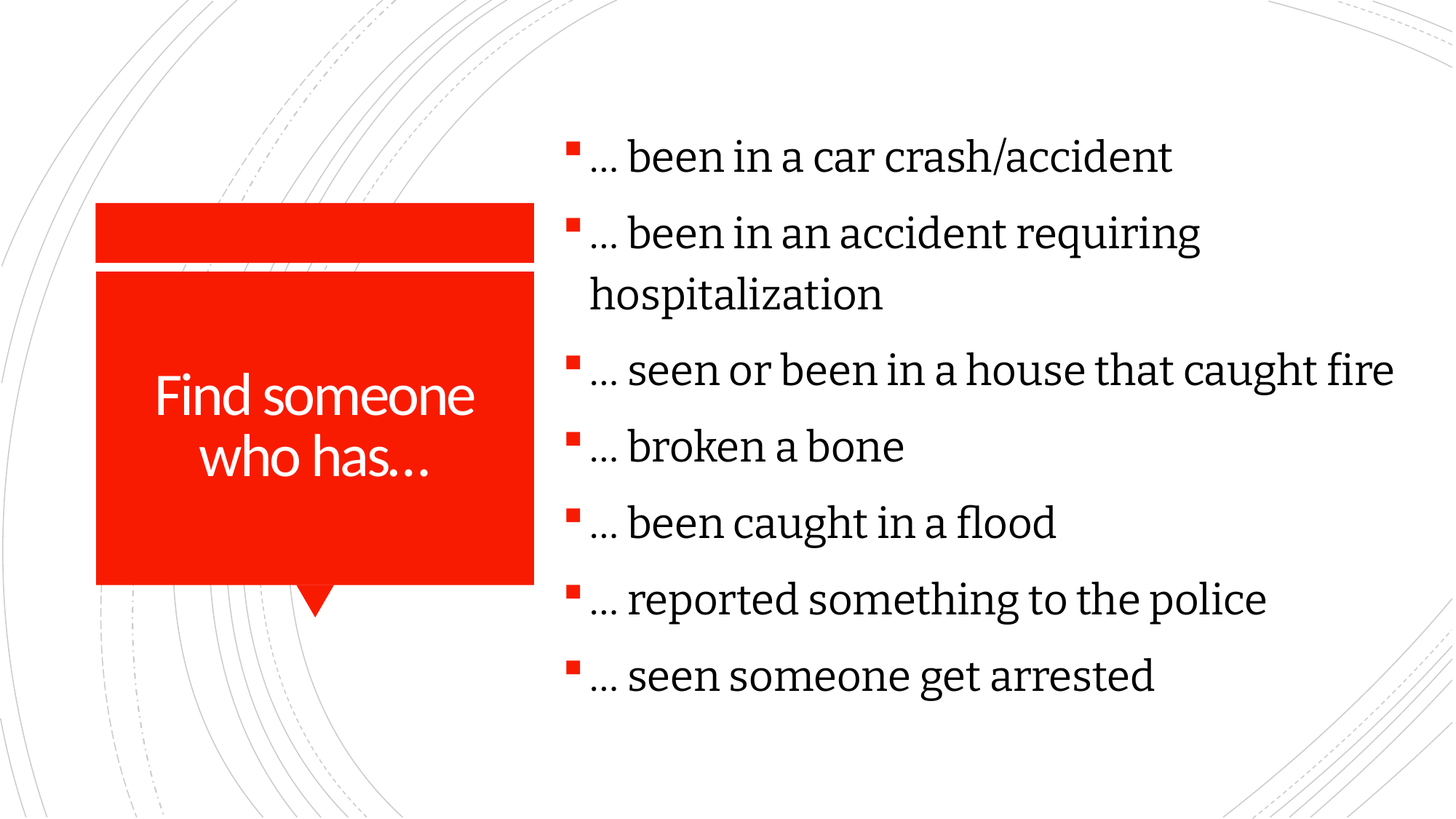

… been in a car crash/accident
… been in an accident requiring hospitalization
… seen or been in a house that caught fire
… broken a bone
… been caught in a flood
… reported something to the police
… seen someone get arrested
# Find someone who has…